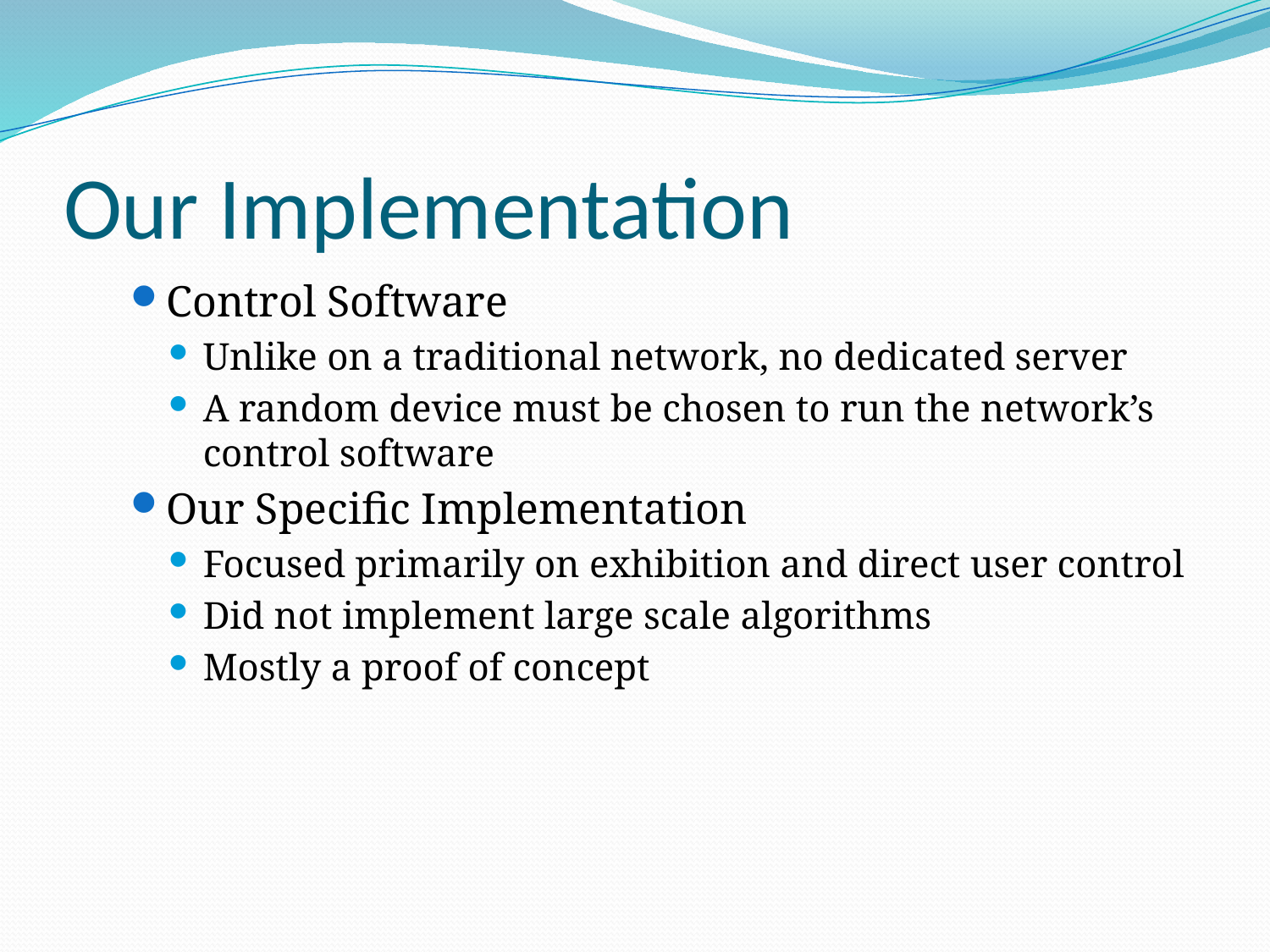

# Our Implementation
Control Software
Unlike on a traditional network, no dedicated server
A random device must be chosen to run the network’s control software
Our Specific Implementation
Focused primarily on exhibition and direct user control
Did not implement large scale algorithms
Mostly a proof of concept